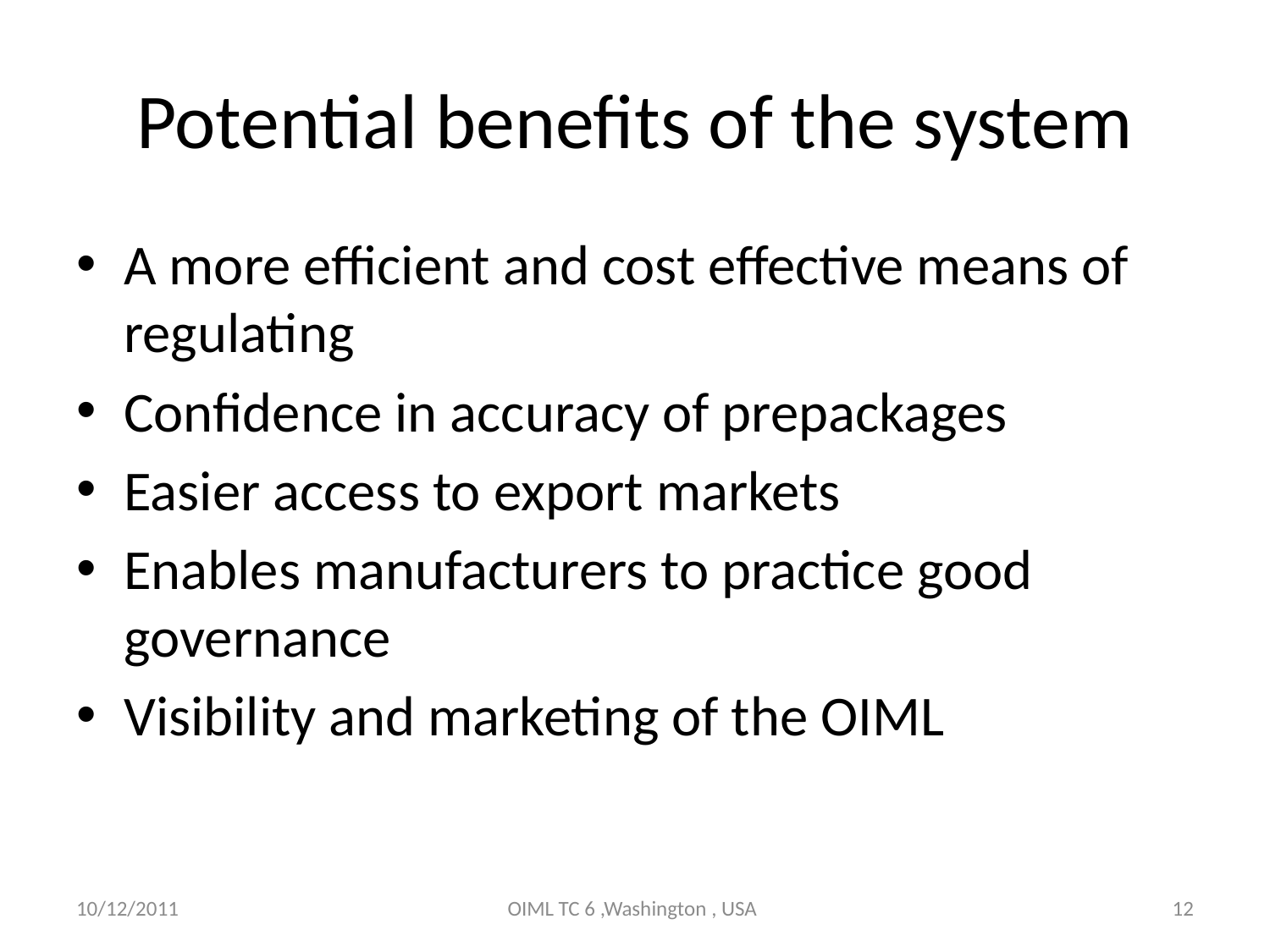

# Potential benefits of the system
A more efficient and cost effective means of regulating
Confidence in accuracy of prepackages
Easier access to export markets
Enables manufacturers to practice good governance
Visibility and marketing of the OIML

10/12/2011
OIML TC 6 ,Washington , USA
12